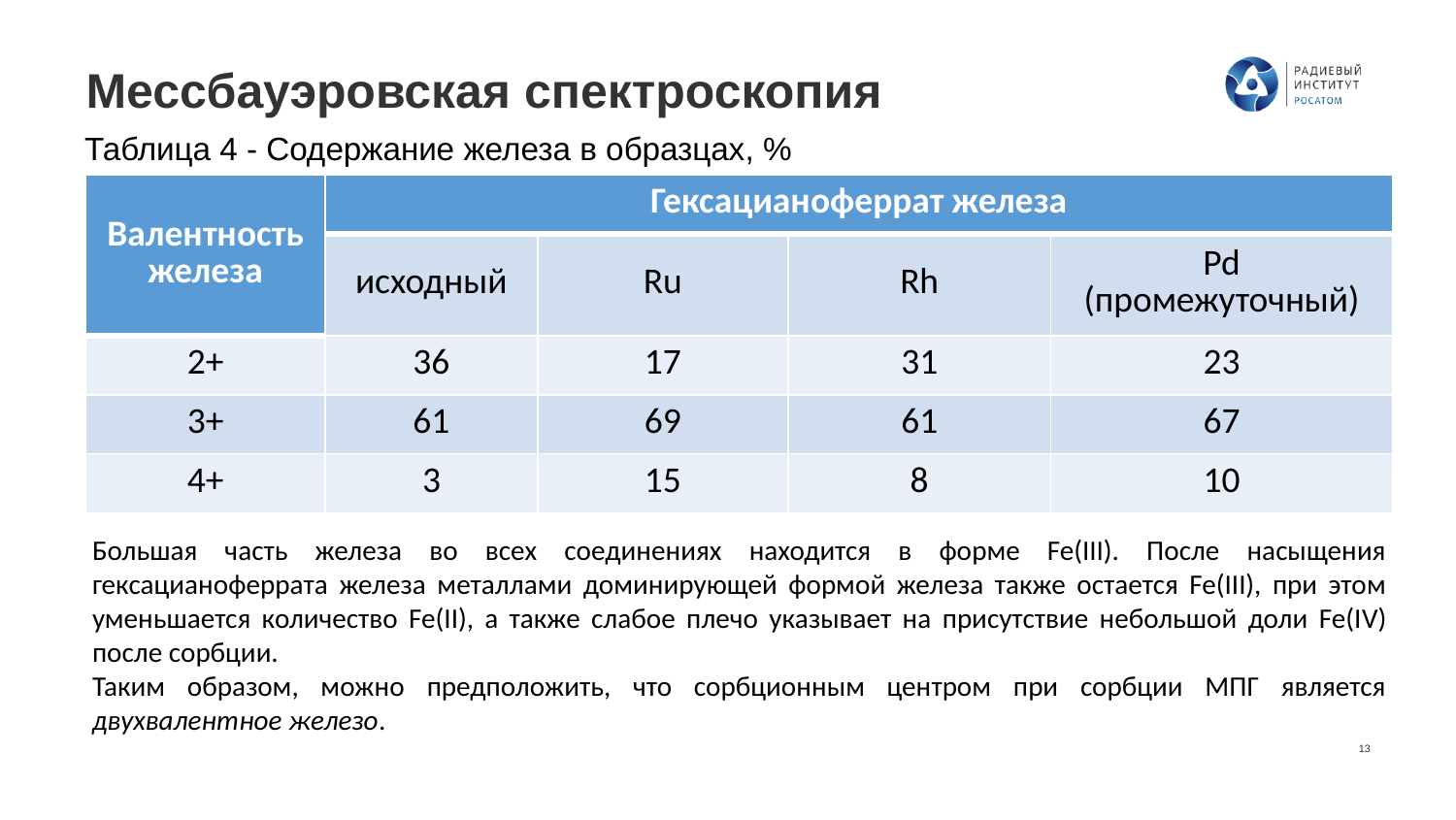

# Мессбауэровская спектроскопия
Таблица 4 - Содержание железа в образцах, %
| Валентность железа | Гексацианоферрат железа |  |  |  |
| --- | --- | --- | --- | --- |
|  | исходный | Ru | Rh | Pd (промежуточный) |
| 2+ | 36 | 17 | 31 | 23 |
| 3+ | 61 | 69 | 61 | 67 |
| 4+ | 3 | 15 | 8 | 10 |
Большая часть железа во всех соединениях находится в форме Fe(III). После насыщения гексацианоферрата железа металлами доминирующей формой железа также остается Fe(III), при этом уменьшается количество Fe(II), а также слабое плечо указывает на присутствие небольшой доли Fe(IV) после сорбции.
Таким образом, можно предположить, что сорбционным центром при сорбции МПГ является двухвалентное железо.